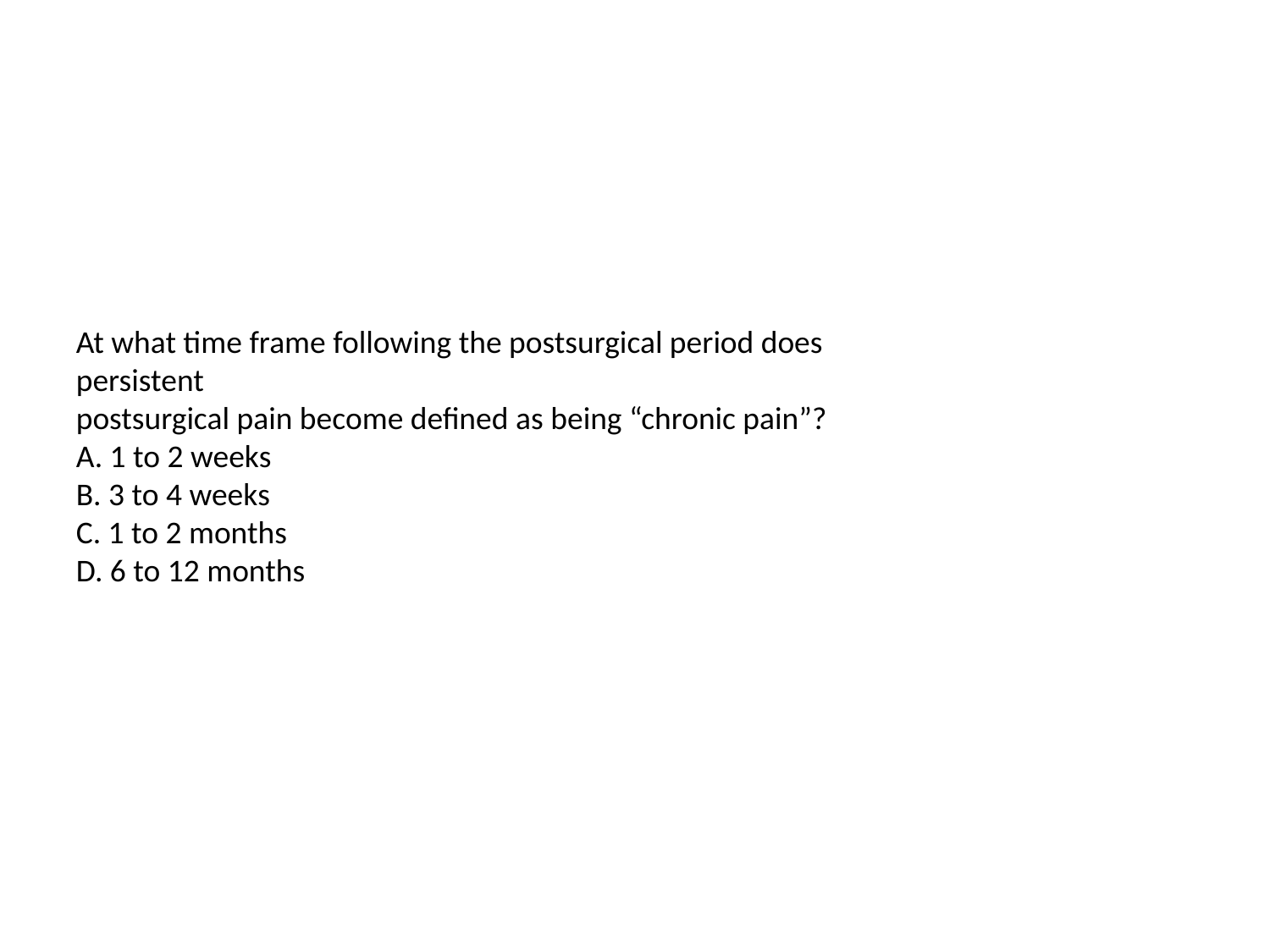

#
At what time frame following the postsurgical period does persistent
postsurgical pain become defined as being “chronic pain”?
A. 1 to 2 weeks
B. 3 to 4 weeks
C. 1 to 2 months
D. 6 to 12 months